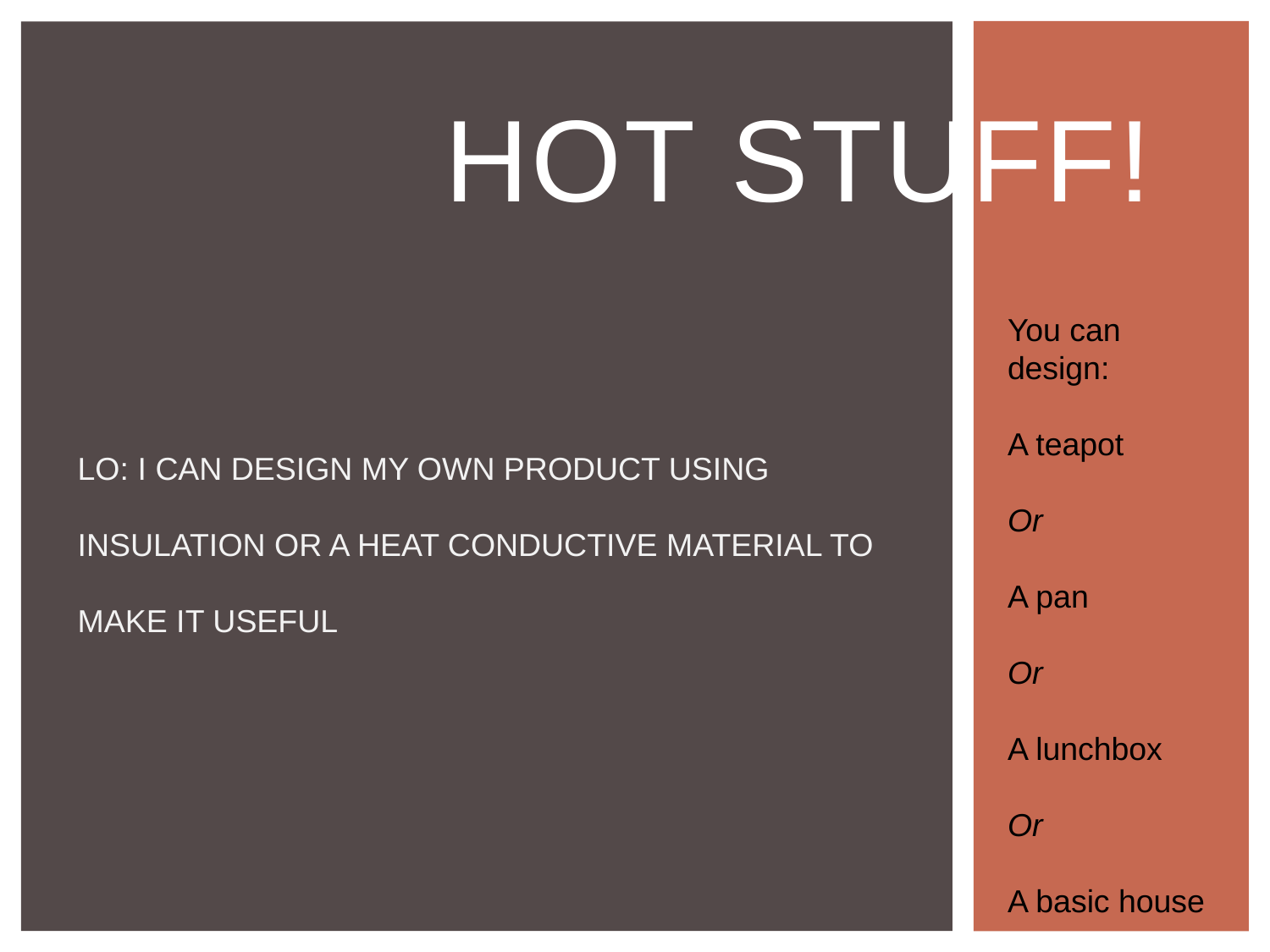

# Hot Stuff!
You can design:

A teapot

Or

A pan

Or

A lunchbox

Or

A basic house

LO: I CAN DESIGN MY OWN PRODUCT USING INSULATION OR A HEAT CONDUCTIVE MATERIAL TO MAKE IT USEFUL